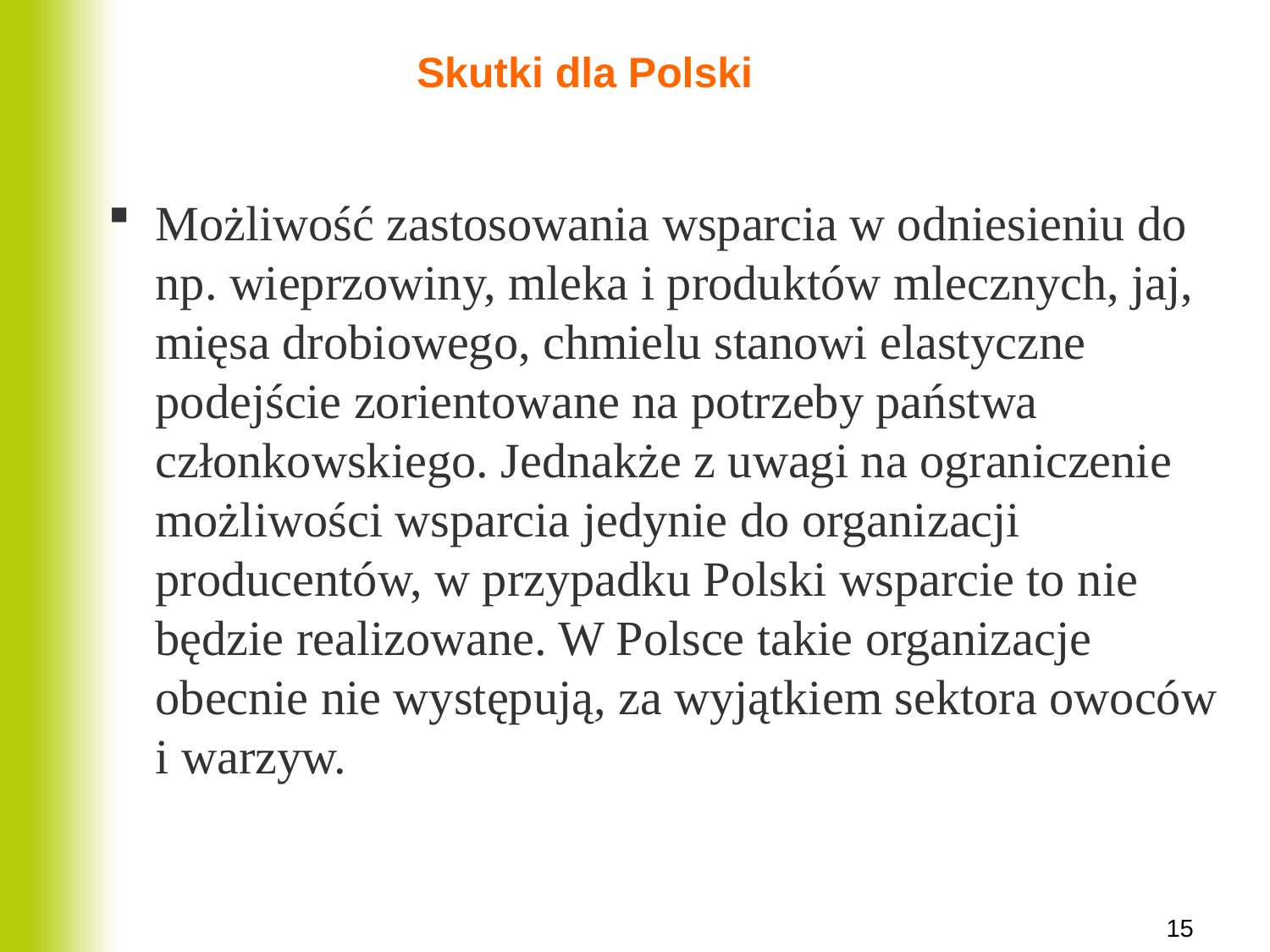

# Skutki dla Polski

Możliwość zastosowania wsparcia w odniesieniu do np. wieprzowiny, mleka i produktów mlecznych, jaj, mięsa drobiowego, chmielu stanowi elastyczne podejście zorientowane na potrzeby państwa członkowskiego. Jednakże z uwagi na ograniczenie możliwości wsparcia jedynie do organizacji producentów, w przypadku Polski wsparcie to nie będzie realizowane. W Polsce takie organizacje obecnie nie występują, za wyjątkiem sektora owoców i warzyw.

15